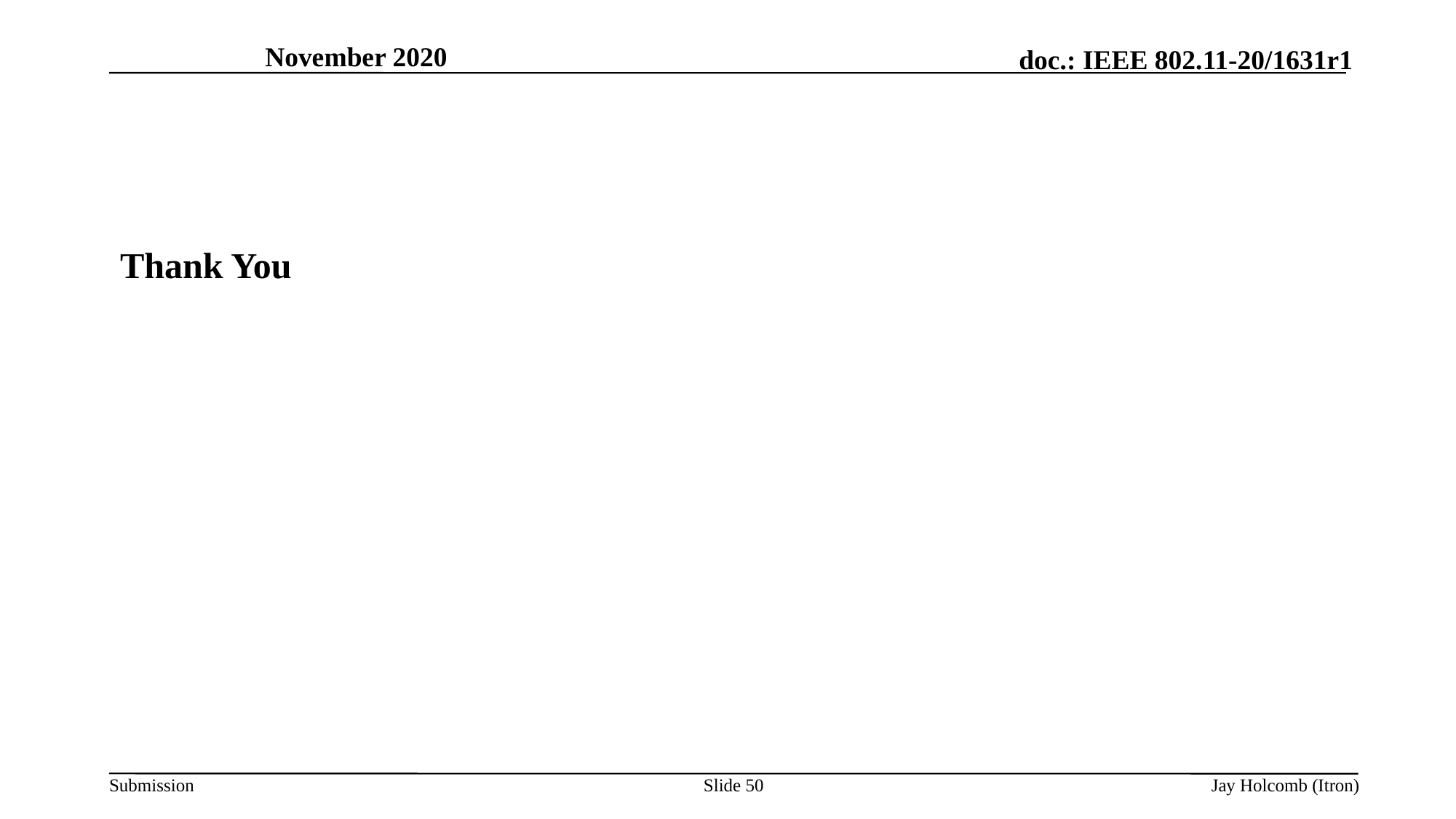

November 2020
Thank You
Slide 50
Jay Holcomb (Itron)